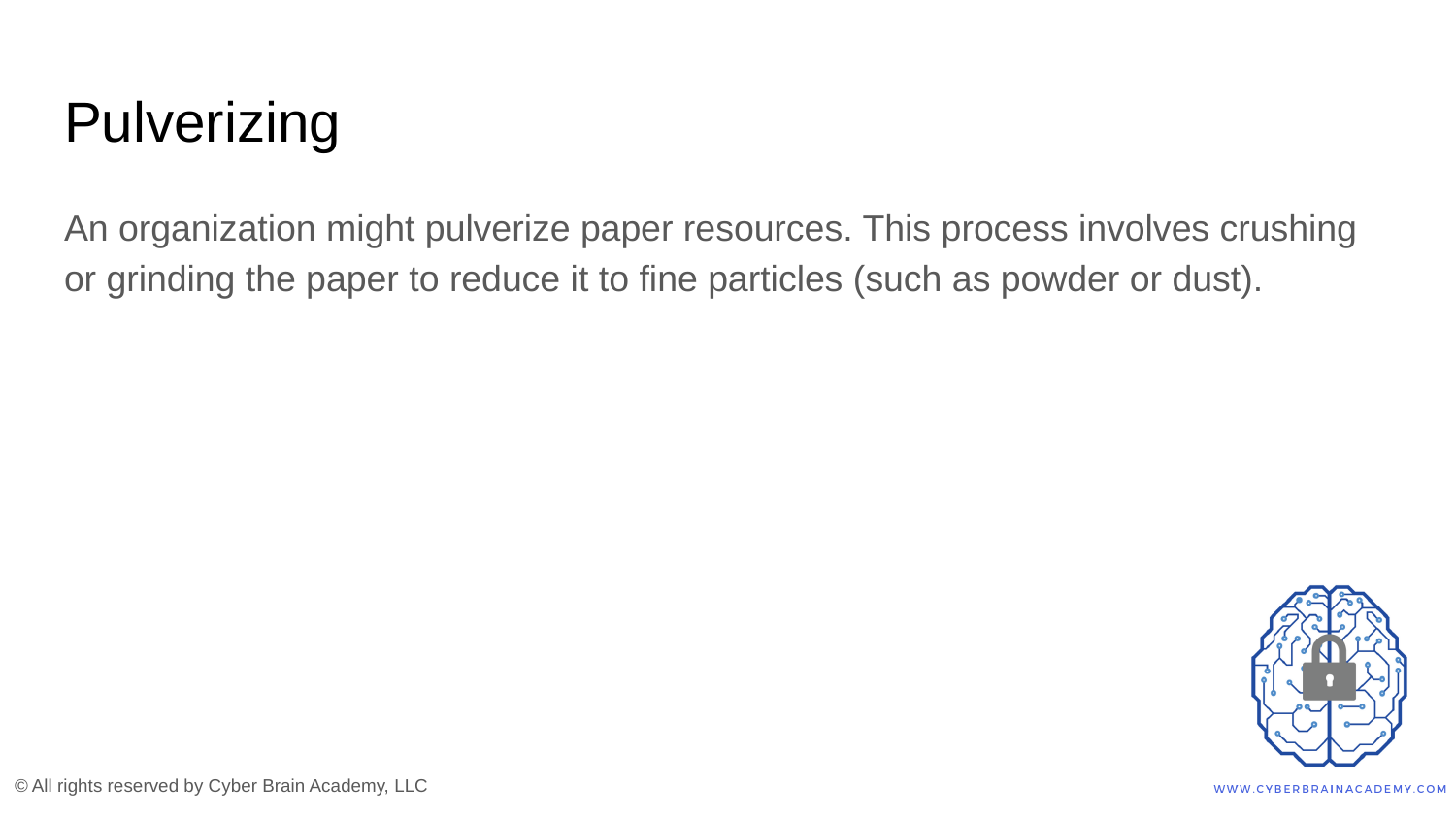

# Pulverizing

An organization might pulverize paper resources. This process involves crushing or grinding the paper to reduce it to fine particles (such as powder or dust).